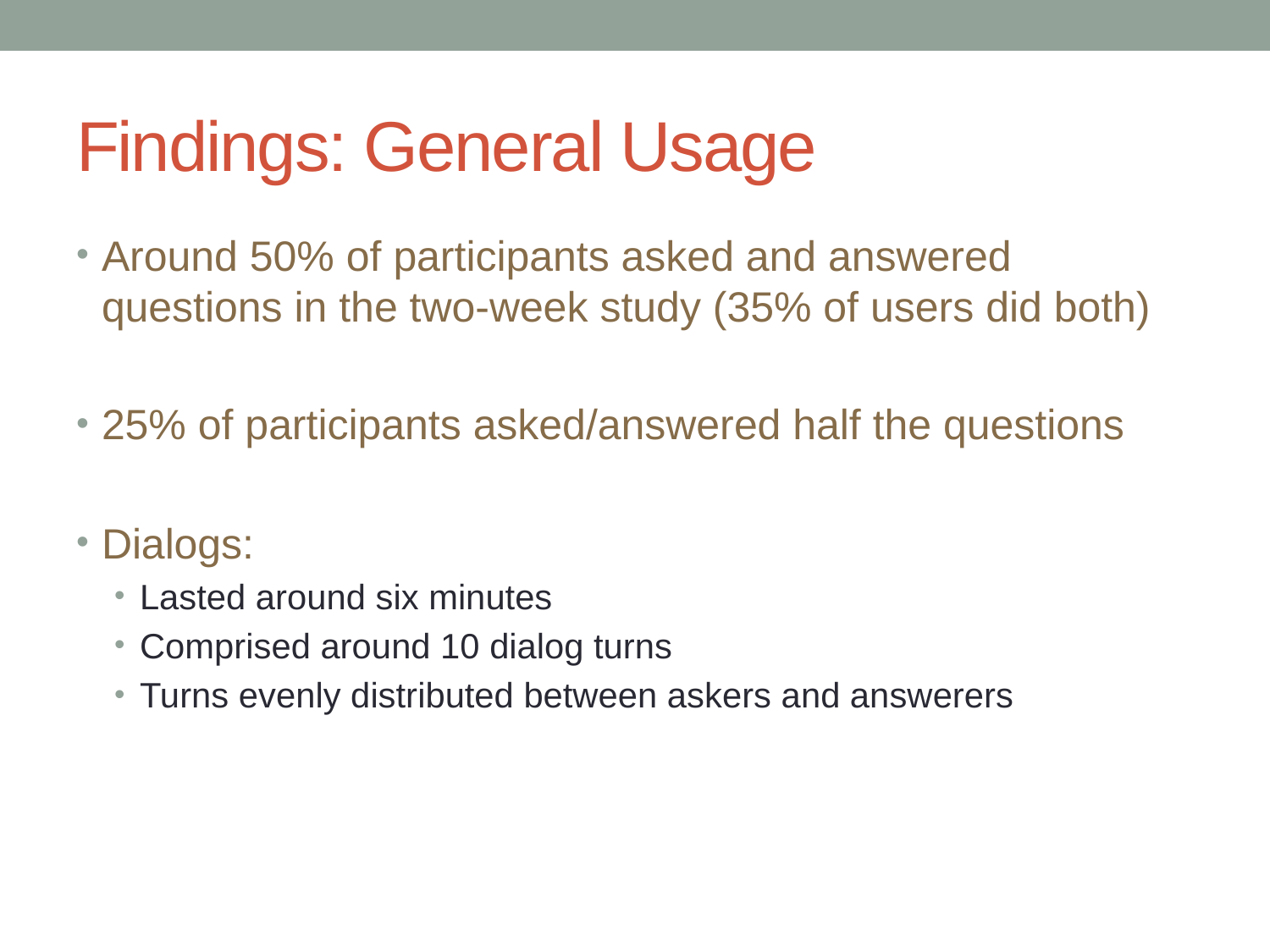

# Findings: General Usage
Around 50% of participants asked and answered questions in the two-week study (35% of users did both)

25% of participants asked/answered half the questions

Dialogs:
Lasted around six minutes
Comprised around 10 dialog turns
Turns evenly distributed between askers and answerers